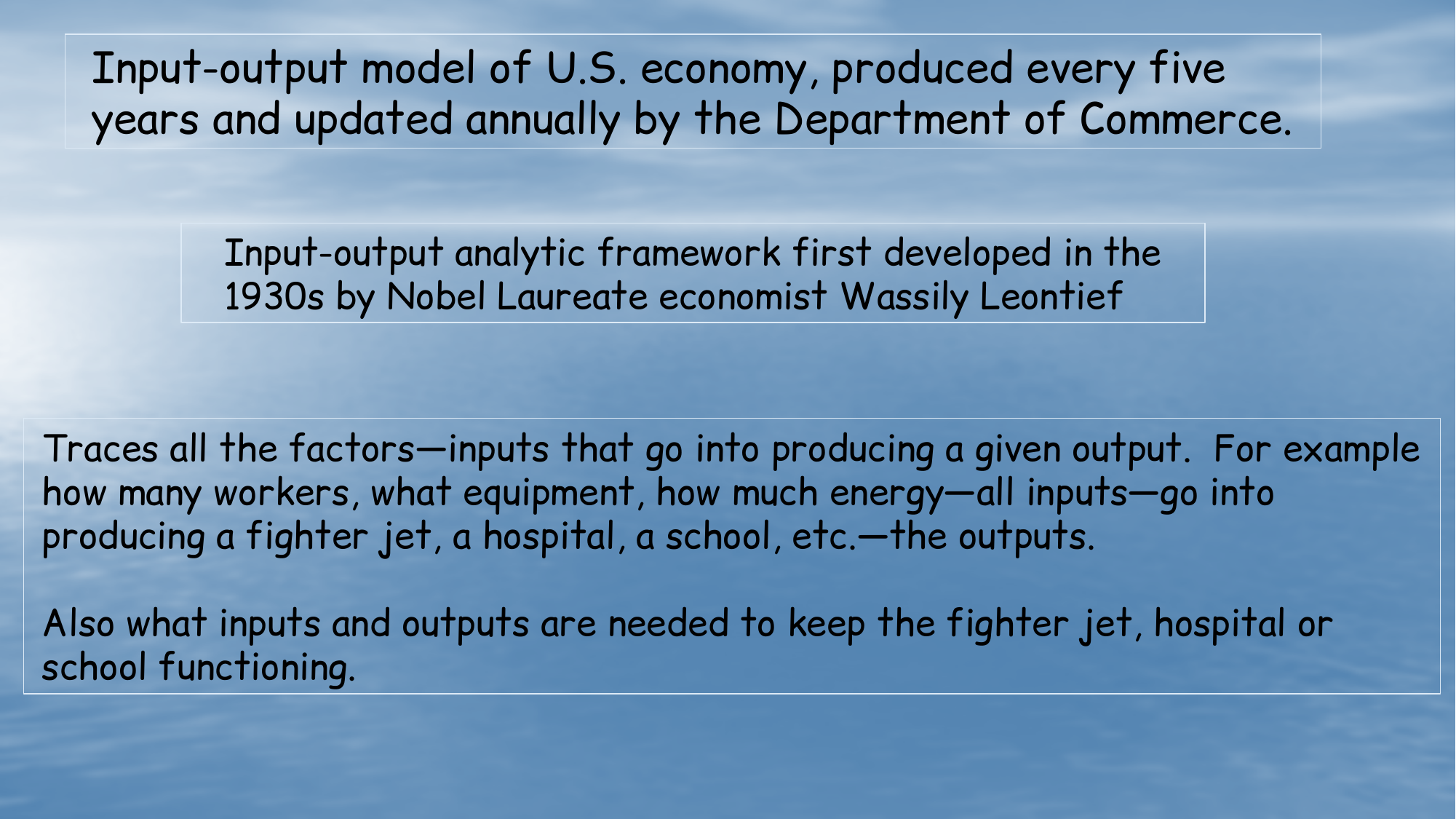

Input-output model of U.S. economy, produced every five years and updated annually by the Department of Commerce.
Input-output analytic framework first developed in the 1930s by Nobel Laureate economist Wassily Leontief
Traces all the factors—inputs that go into producing a given output.  For example how many workers, what equipment, how much energy—all inputs—go into producing a fighter jet, a hospital, a school, etc.—the outputs.

Also what inputs and outputs are needed to keep the fighter jet, hospital or school functioning.